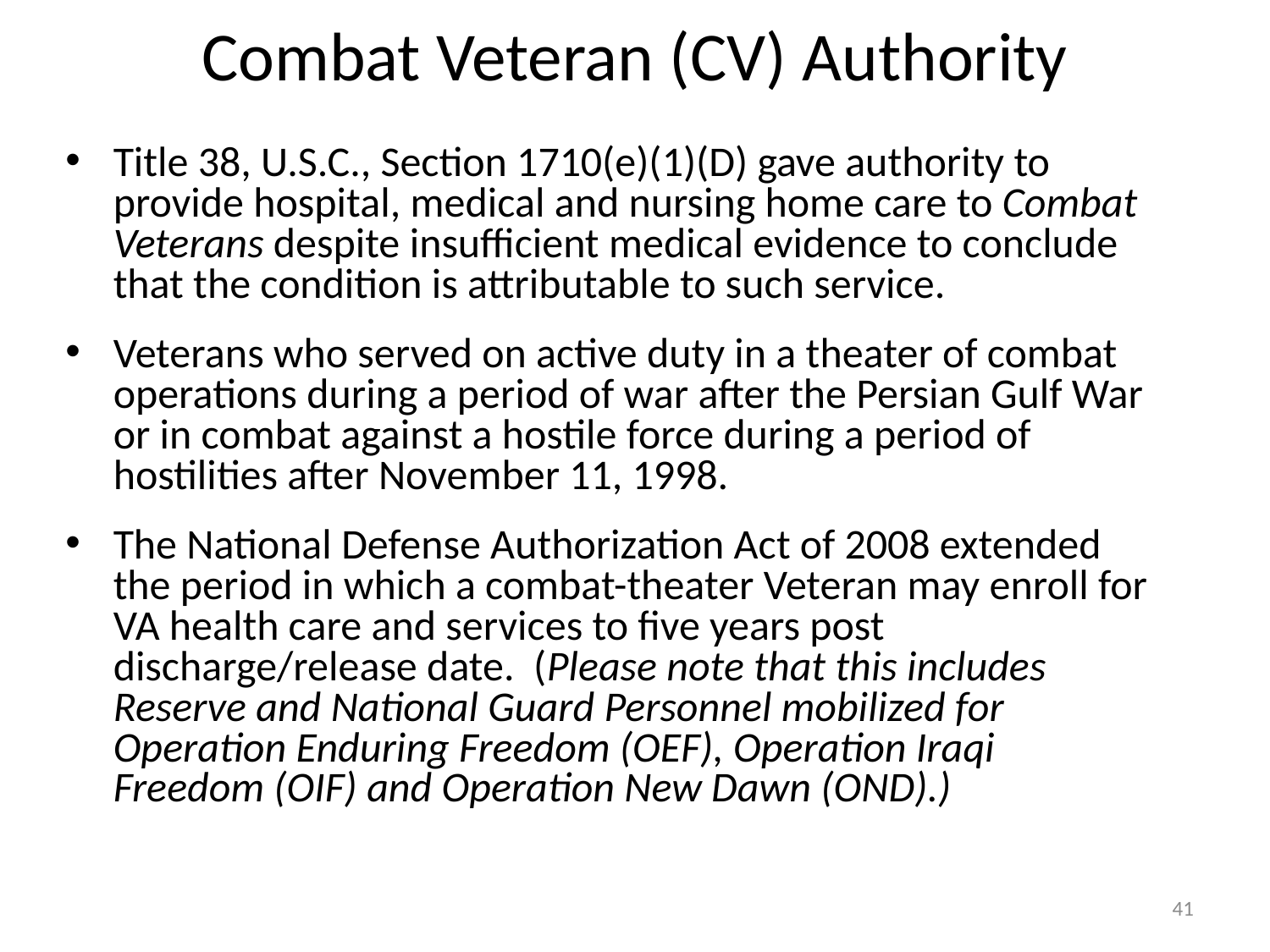

Combat Veteran (CV) Authority
Title 38, U.S.C., Section 1710(e)(1)(D) gave authority to provide hospital, medical and nursing home care to Combat Veterans despite insufficient medical evidence to conclude that the condition is attributable to such service.

Veterans who served on active duty in a theater of combat operations during a period of war after the Persian Gulf War or in combat against a hostile force during a period of hostilities after November 11, 1998.

The National Defense Authorization Act of 2008 extended the period in which a combat-theater Veteran may enroll for VA health care and services to five years post discharge/release date.  (Please note that this includes Reserve and National Guard Personnel mobilized for Operation Enduring Freedom (OEF), Operation Iraqi Freedom (OIF) and Operation New Dawn (OND).)

41